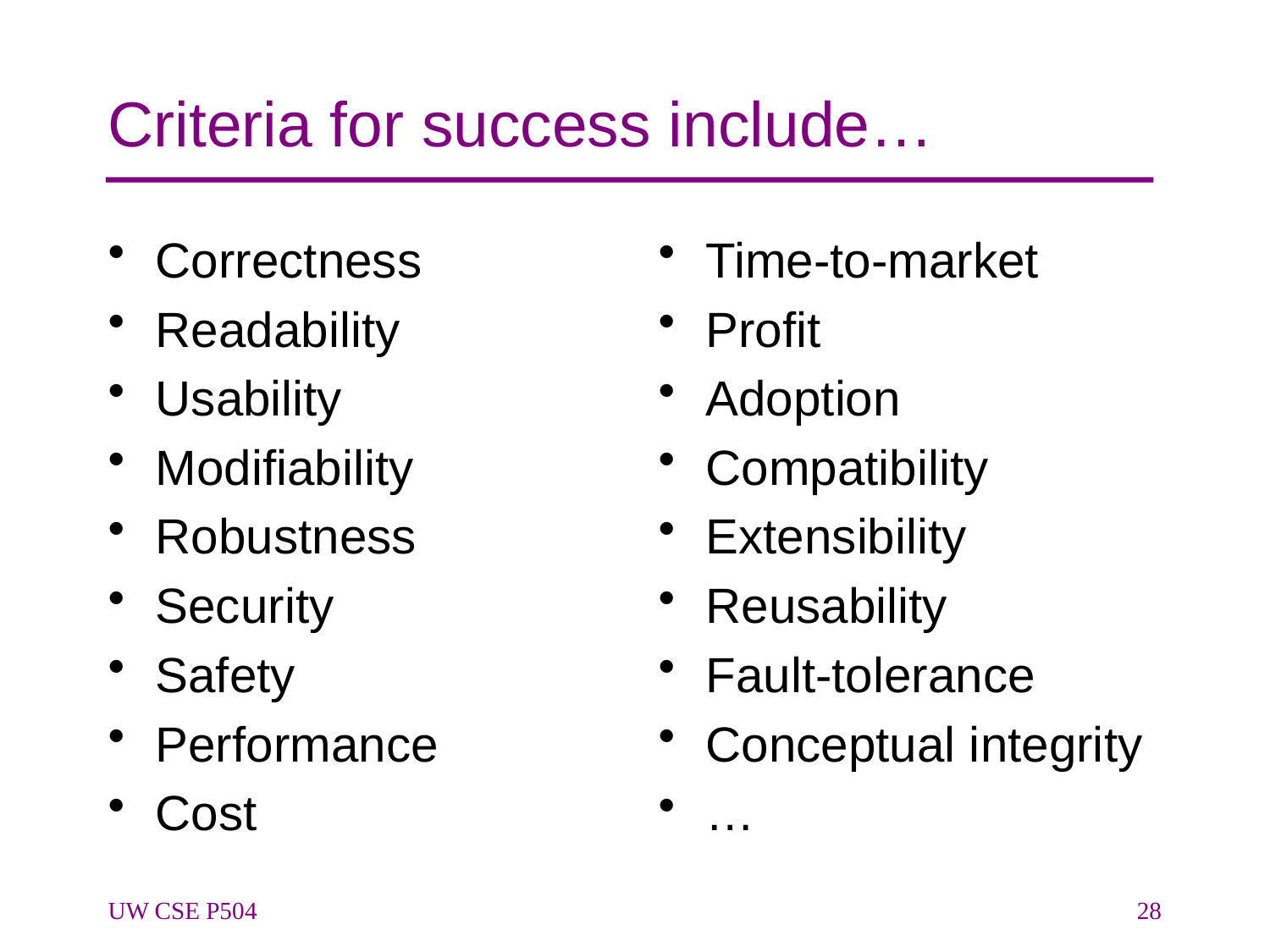

# Criteria for success include…
Correctness
Readability
Usability
Modifiability
Robustness
Security
Safety
Performance
Cost
Time-to-market
Profit
Adoption
Compatibility
Extensibility
Reusability
Fault-tolerance
Conceptual integrity
…
UW CSE P504
28